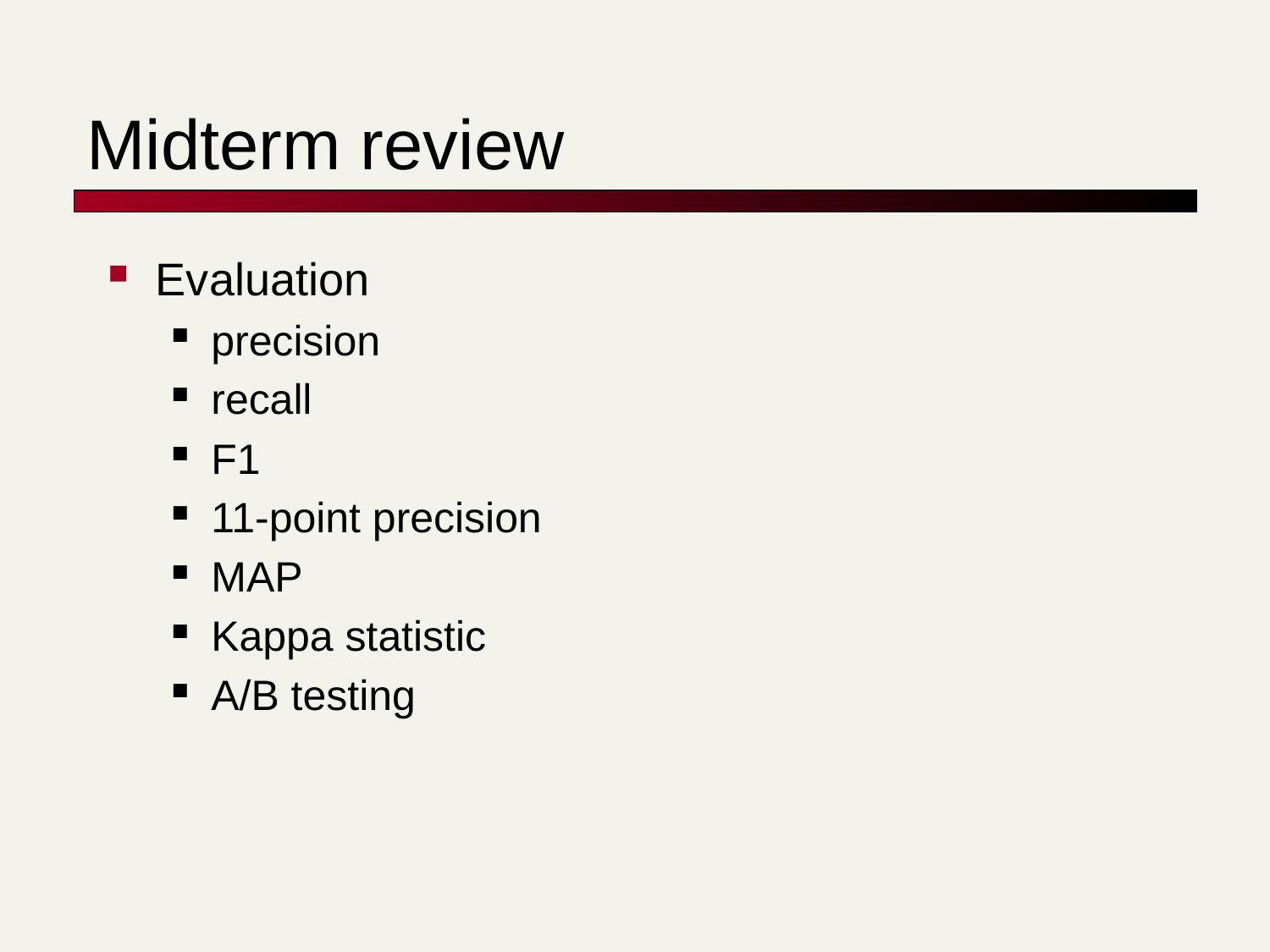

# Midterm review
Evaluation
precision
recall
F1
11-point precision
MAP
Kappa statistic
A/B testing